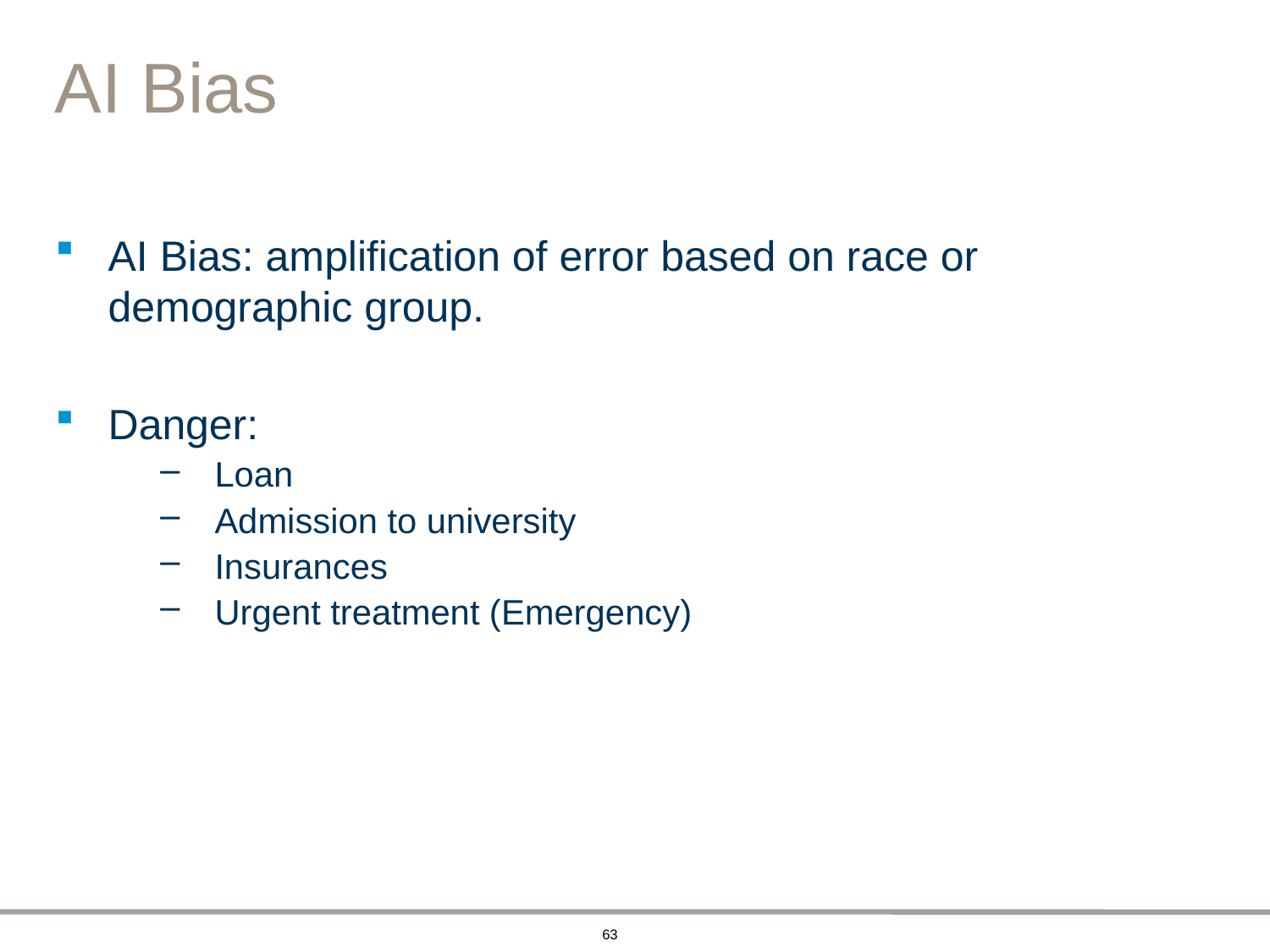

# AI Bias
AI Bias: amplification of error based on race or demographic group.

Danger:
Loan
Admission to university
Insurances
Urgent treatment (Emergency)